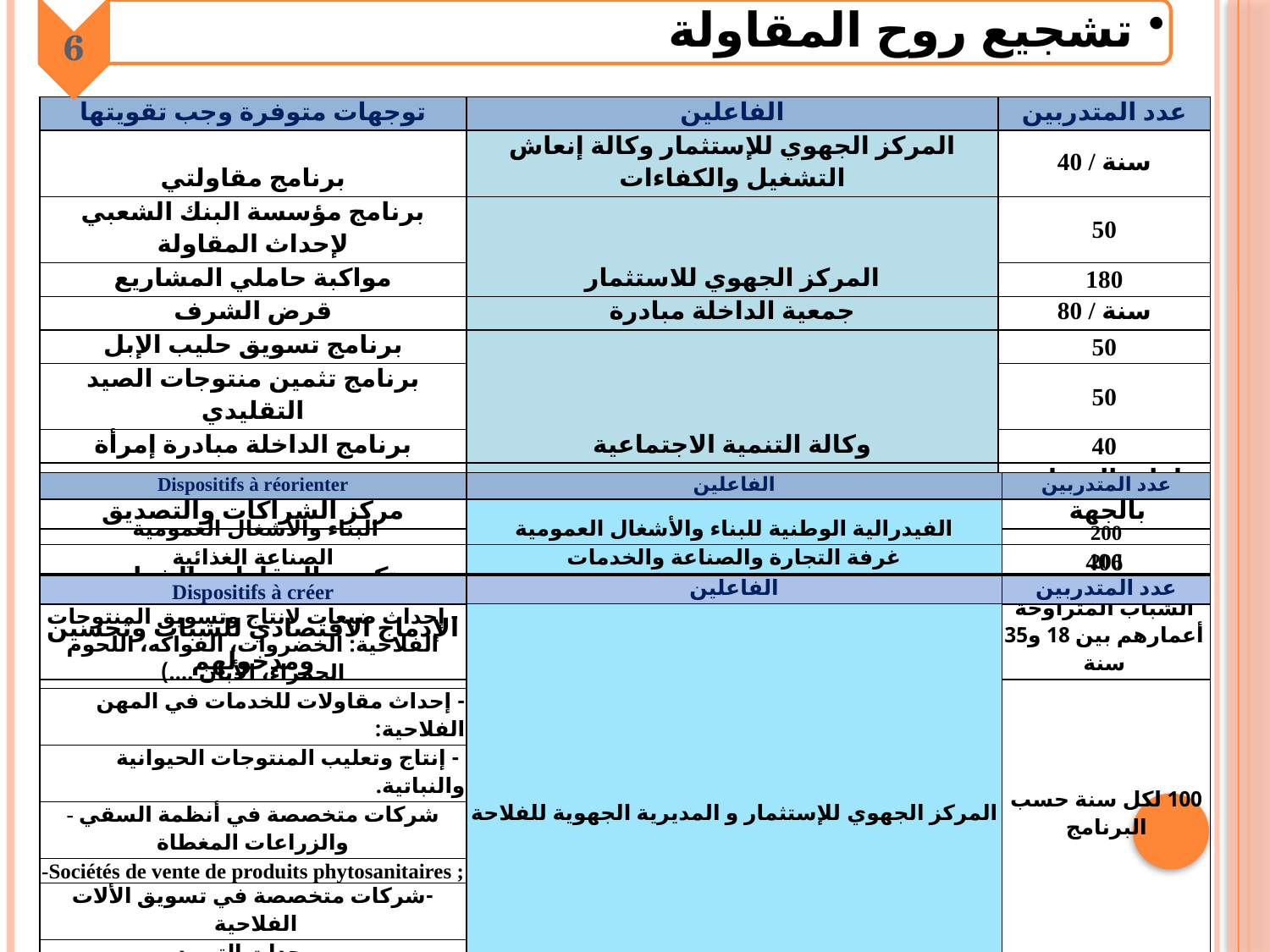

6

تشجيع روح المقاولة
| توجهات متوفرة وجب تقويتها | الفاعلين | عدد المتدربين |
| --- | --- | --- |
| برنامج مقاولتي | المركز الجهوي للإستثمار وكالة إنعاش التشغيل والكفاءات | 40 / سنة |
| برنامج مؤسسة البنك الشعبي لإحداث المقاولة | المركز الجهوي للاستثمار | 50 |
| مواكبة حاملي المشاريع |  | 180 |
| قرض الشرف | جمعية الداخلة مبادرة | 80 / سنة |
| برنامج تسويق حليب الإبل | وكالة التنمية الاجتماعية | 50 |
| برنامج تثمين منتوجات الصيد التقليدي |  | 50 |
| برنامج الداخلة مبادرة إمرأة |  | 40 |
| مركز الشراكات والتصديق | المدرسة الوطنية للتجارة والتسيير - الداخلة | حاملي المشاريع بالجهة |
| تكوين المقاولين الشباب | الوكالة الوطنية لتنمية تربية الأحياء البحرية الداخلة | 406 |
| الإدماج الاقتصادي للشباب وتحسين ومدخولهم | المبادرة الوطنية للتنمية البشرية | الشباب المتراوحة أعمارهم بين 18 و35 سنة |
| Dispositifs à réorienter | الفاعلين | عدد المتدربين |
| --- | --- | --- |
| البناء والأشغال العمومية | الفيدرالية الوطنية للبناء والأشغال العمومية | 200 |
| الصناعة الغذائية | غرفة التجارة والصناعة والخدمات | 200 |
| Dispositifs à créer | الفاعلين | عدد المتدربين |
| --- | --- | --- |
| - إحداث ضيعات لإنتاج وتسويق المنتوجات الفلاحية: الخضروات، الفواكه، اللحوم الحمراء، الأبان ....) | المركز الجهوي للإستثمار و المديرية الجهوية للفلاحة | 100 لكل سنة حسب البرنامج |
| - إحداث مقاولات للخدمات في المهن الفلاحية: |  |  |
| - إنتاج وتعليب المنتوجات الحيوانية والنباتية. |  |  |
| - شركات متخصصة في أنظمة السقي والزراعات المغطاة |  |  |
| -Sociétés de vente de produits phytosanitaires ; |  |  |
| -شركات متخصصة في تسويق الألات الفلاحية |  |  |
| - وحدات التبريد |  |  |
| - مكاتب دراسات متخصصة في الميدان الفلاحي ومواكبة المقاولات. |  |  |
| الجمعية المهنية للمصدرين | الغرفة المهنية والقطاع الوصي | 100 |
| دار مهن البحر | مندوبية الصيد البحري | 3000 |
| الطاقات المتجددة | MASEN | 200 |